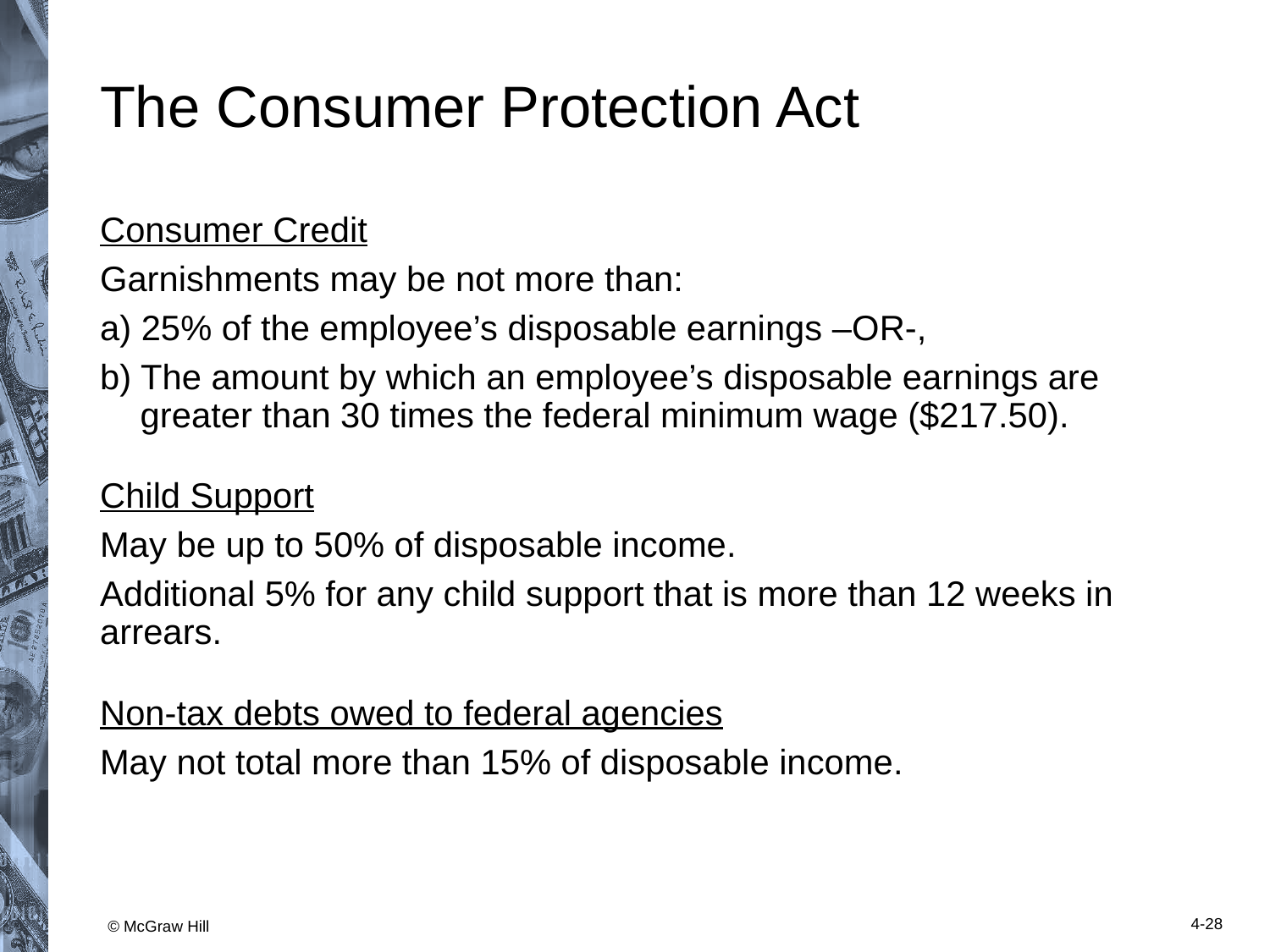

# The Consumer Protection Act
Consumer Credit
Garnishments may be not more than:
a) 25% of the employee’s disposable earnings –OR-,
b) The amount by which an employee’s disposable earnings are greater than 30 times the federal minimum wage ($217.50).
Child Support
May be up to 50% of disposable income.
Additional 5% for any child support that is more than 12 weeks in arrears.
Non-tax debts owed to federal agencies
May not total more than 15% of disposable income.